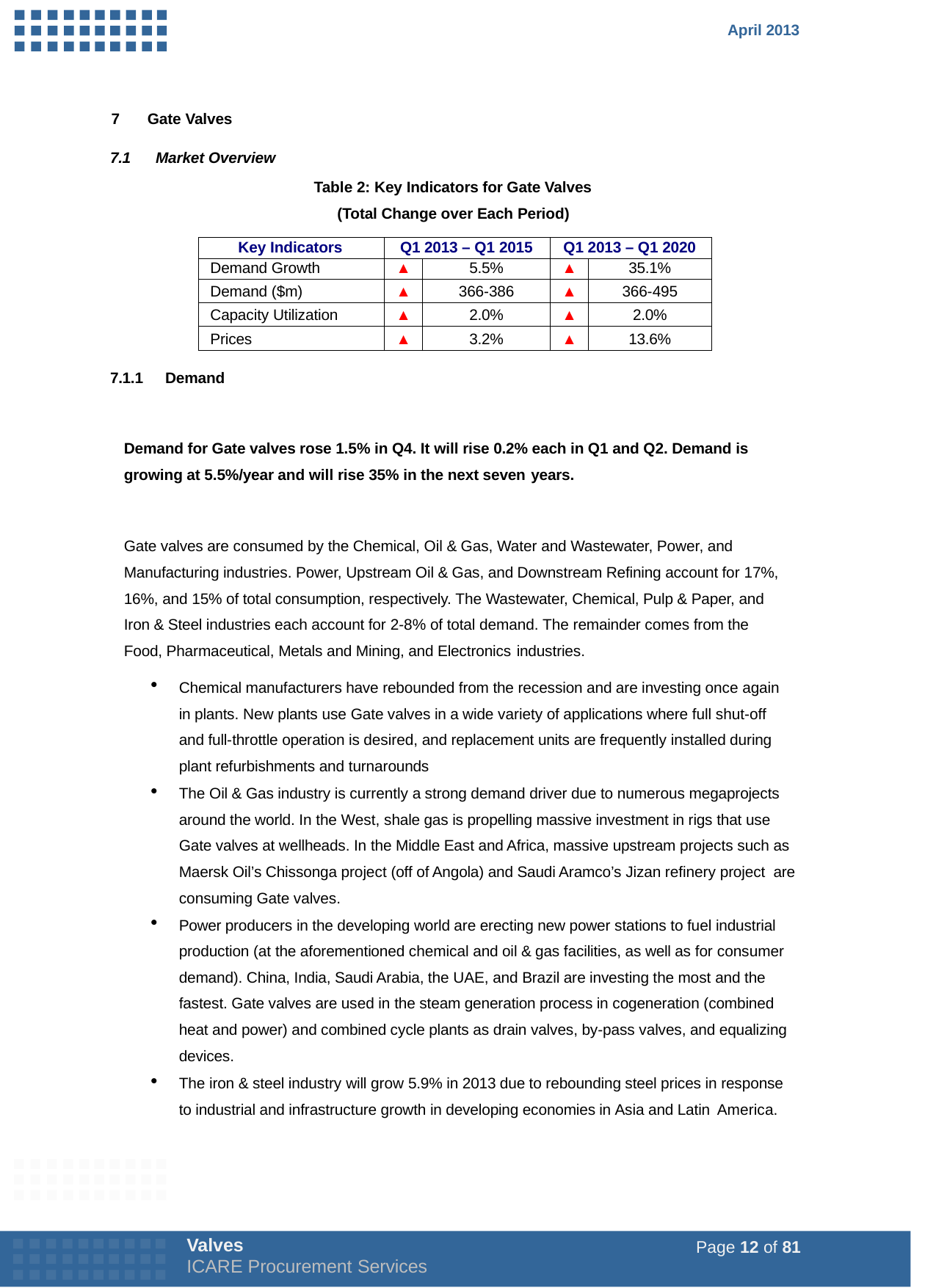

April 2013

7	Gate Valves

7.1	Market Overview
Table 2: Key Indicators for Gate Valves  (Total Change over Each Period)
| Key Indicators | Q1 2013 – Q1 2015 |  | Q1 2013 – Q1 2020 |  |
| --- | --- | --- | --- | --- |
| Demand Growth | ▲ | 5.5% | ▲ | 35.1% |
| Demand ($m) | ▲ | 366-386 | ▲ | 366-495 |
| Capacity Utilization | ▲ | 2.0% | ▲ | 2.0% |
| Prices | ▲ | 3.2% | ▲ | 13.6% |
7.1.1
Demand
Demand for Gate valves rose 1.5% in Q4. It will rise 0.2% each in Q1 and Q2. Demand is  growing at 5.5%/year and will rise 35% in the next seven years.
Gate valves are consumed by the Chemical, Oil & Gas, Water and Wastewater, Power, and  Manufacturing industries. Power, Upstream Oil & Gas, and Downstream Refining account for 17%,  16%, and 15% of total consumption, respectively. The Wastewater, Chemical, Pulp & Paper, and  Iron & Steel industries each account for 2-8% of total demand. The remainder comes from the  Food, Pharmaceutical, Metals and Mining, and Electronics industries.
Chemical manufacturers have rebounded from the recession and are investing once again  in plants. New plants use Gate valves in a wide variety of applications where full shut-off  and full-throttle operation is desired, and replacement units are frequently installed during  plant refurbishments and turnarounds
The Oil & Gas industry is currently a strong demand driver due to numerous megaprojects  around the world. In the West, shale gas is propelling massive investment in rigs that use  Gate valves at wellheads. In the Middle East and Africa, massive upstream projects such as  Maersk Oil’s Chissonga project (off of Angola) and Saudi Aramco’s Jizan refinery project  are consuming Gate valves.
Power producers in the developing world are erecting new power stations to fuel industrial  production (at the aforementioned chemical and oil & gas facilities, as well as for consumer  demand). China, India, Saudi Arabia, the UAE, and Brazil are investing the most and the  fastest. Gate valves are used in the steam generation process in cogeneration (combined  heat and power) and combined cycle plants as drain valves, by-pass valves, and equalizing  devices.
The iron & steel industry will grow 5.9% in 2013 due to rebounding steel prices in response  to industrial and infrastructure growth in developing economies in Asia and Latin America.

Valves
ICARE Procurement Services
Page 12 of 81